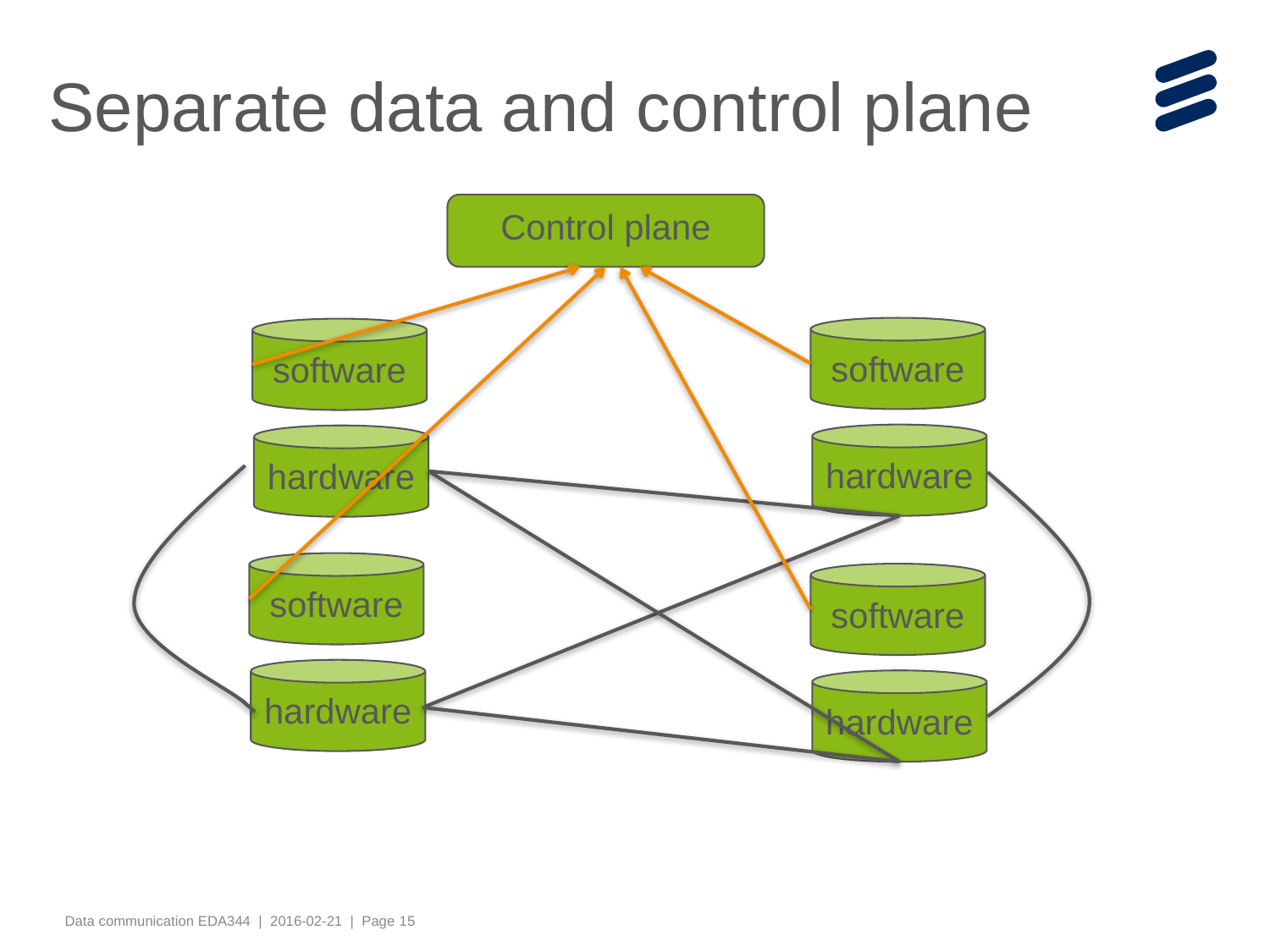

# Separate data and control plane
Control plane
software
software
software
software
hardware
hardware

hardware
hardware